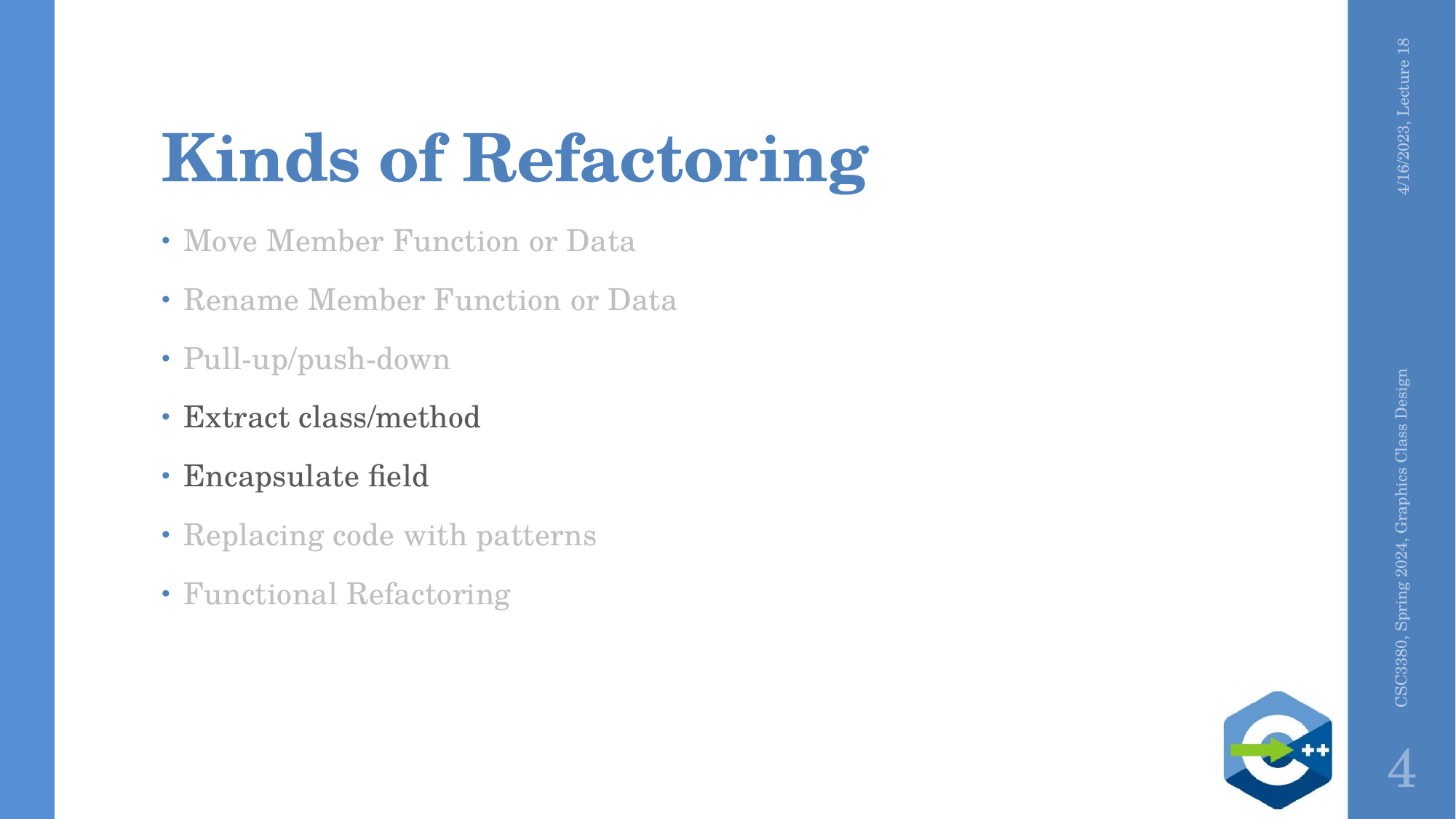

# Kinds of Refactoring
4/16/2023, Lecture 18
Move Member Function or Data
Rename Member Function or Data
Pull-up/push-down
Extract class/method
Encapsulate field
Replacing code with patterns
Functional Refactoring

CSC3380, Spring 2024, Graphics Class Design
4